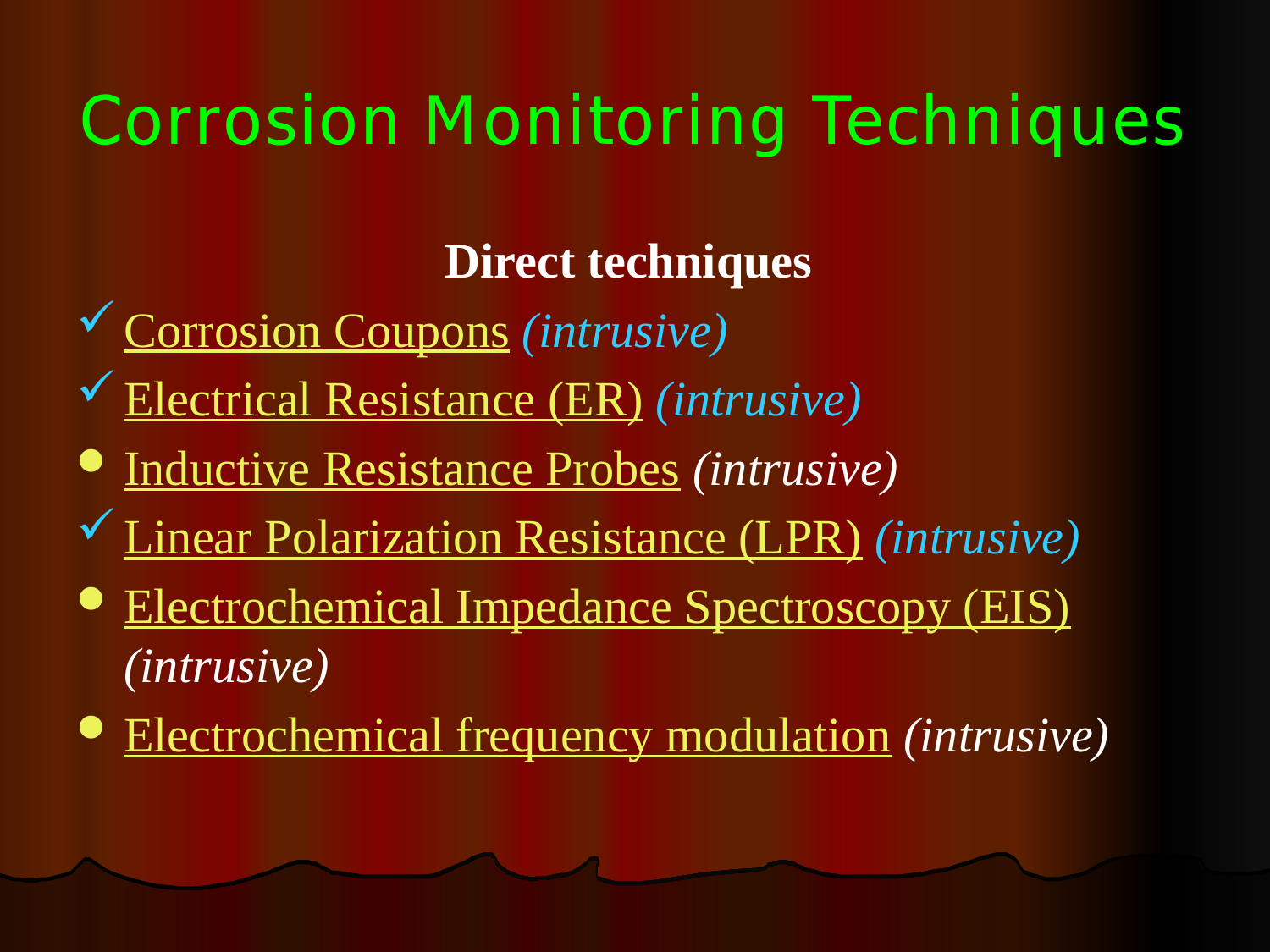

# Corrosion Monitoring Techniques
Direct techniques
Corrosion Coupons (intrusive)
Electrical Resistance (ER) (intrusive)
Inductive Resistance Probes (intrusive)
Linear Polarization Resistance (LPR) (intrusive)
Electrochemical Impedance Spectroscopy (EIS) (intrusive)
Electrochemical frequency modulation (intrusive)